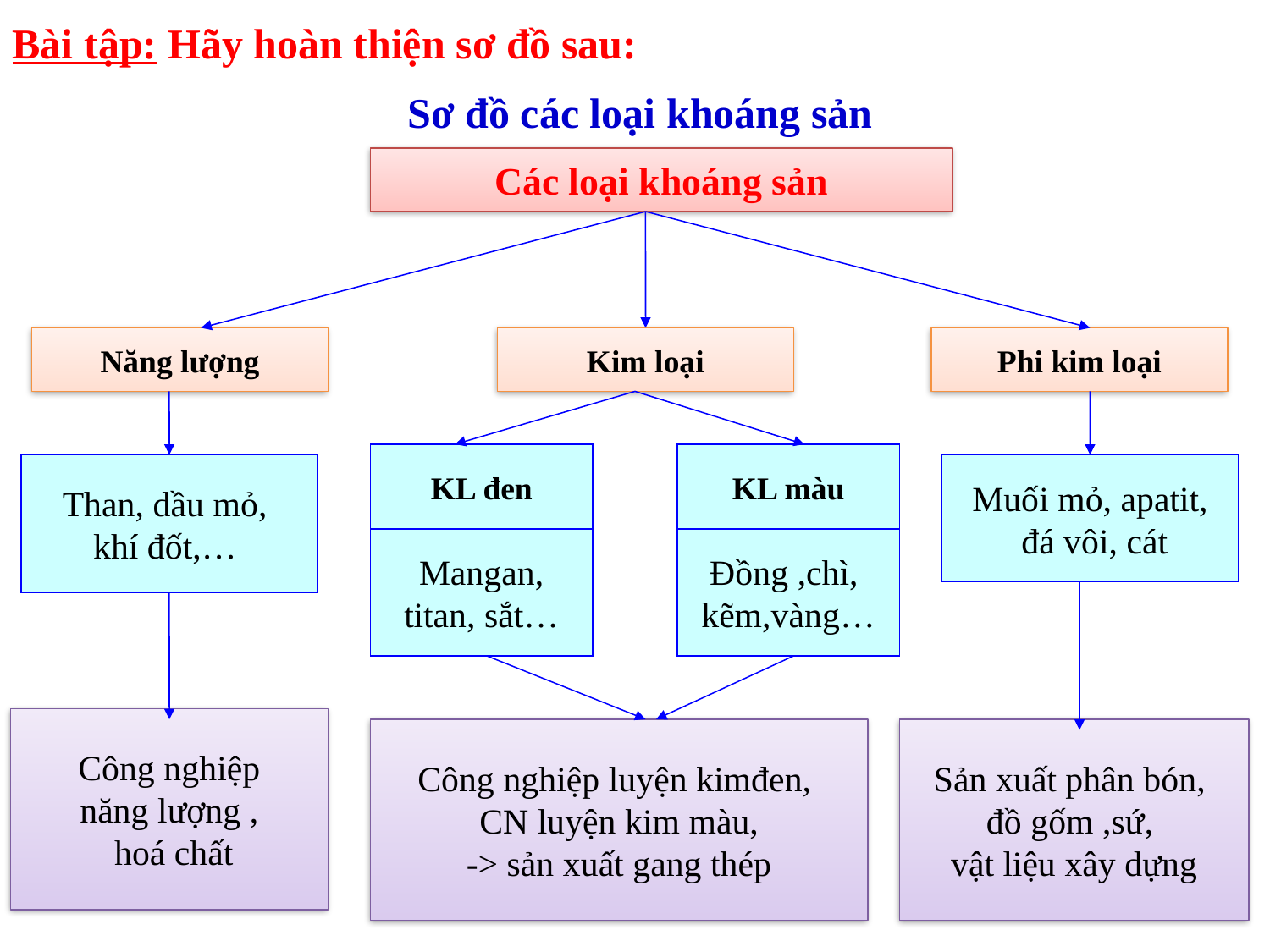

Bài tập: Hãy hoàn thiện sơ đồ sau:
Sơ đồ các loại khoáng sản
Các loại khoáng sản

Năng lượng
Kim loại
Phi kim loại

KL đen
KL màu
Than, dầu mỏ,
khí đốt,…
Muối mỏ, apatit,
 đá vôi, cát
Mangan,
titan, sắt…
Đồng ,chì,
kẽm,vàng…

Công nghiệp
năng lượng ,
 hoá chất
Công nghiệp luyện kimđen,
CN luyện kim màu,
-> sản xuất gang thép
Sản xuất phân bón,
đồ gốm ,sứ,
vật liệu xây dựng